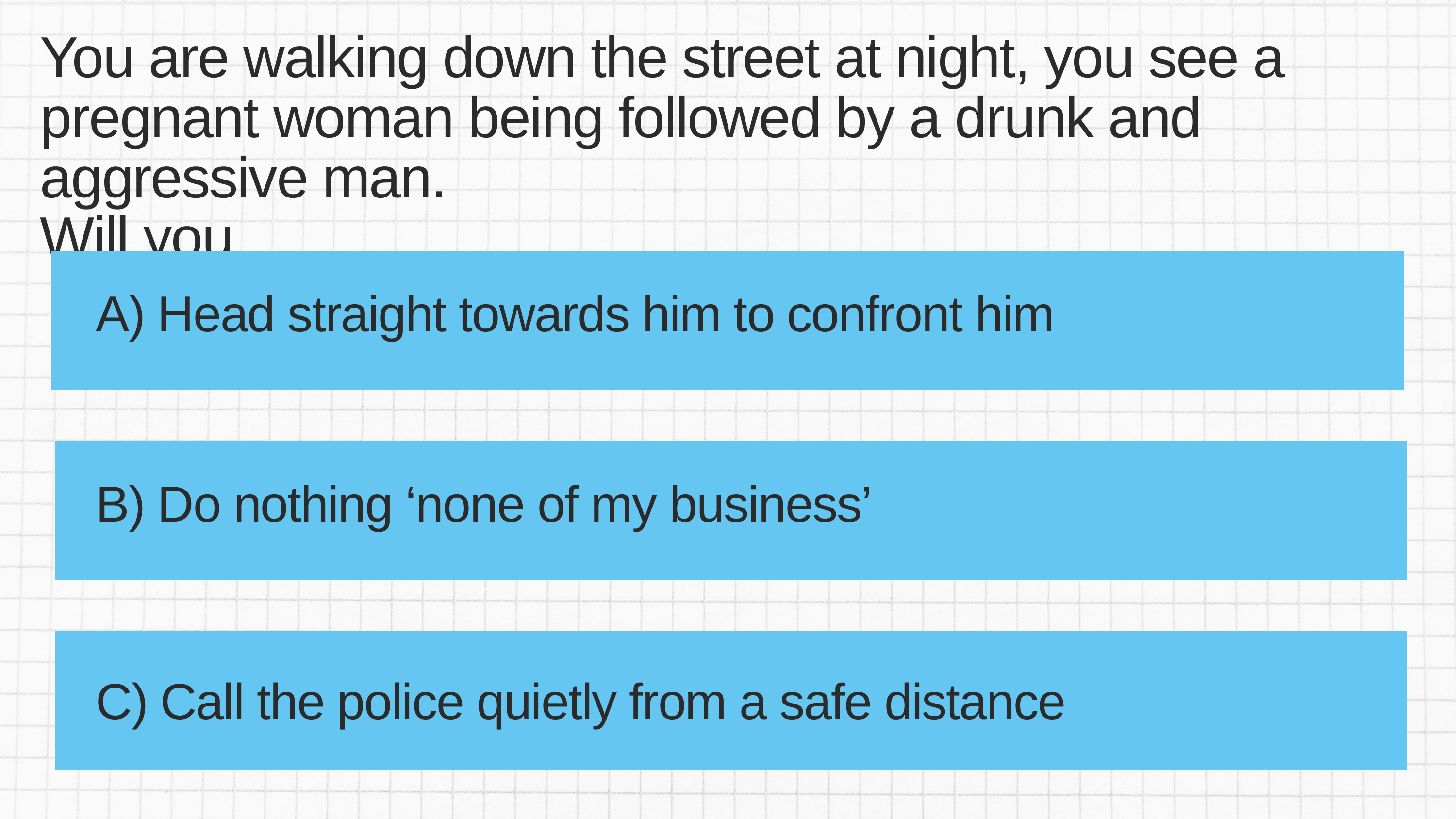

You are walking down the street at night, you see a pregnant woman being followed by a drunk and aggressive man.
Will you...

A) Head straight towards him to confront him

B) Do nothing ‘none of my business’

C) Call the police quietly from a safe distance